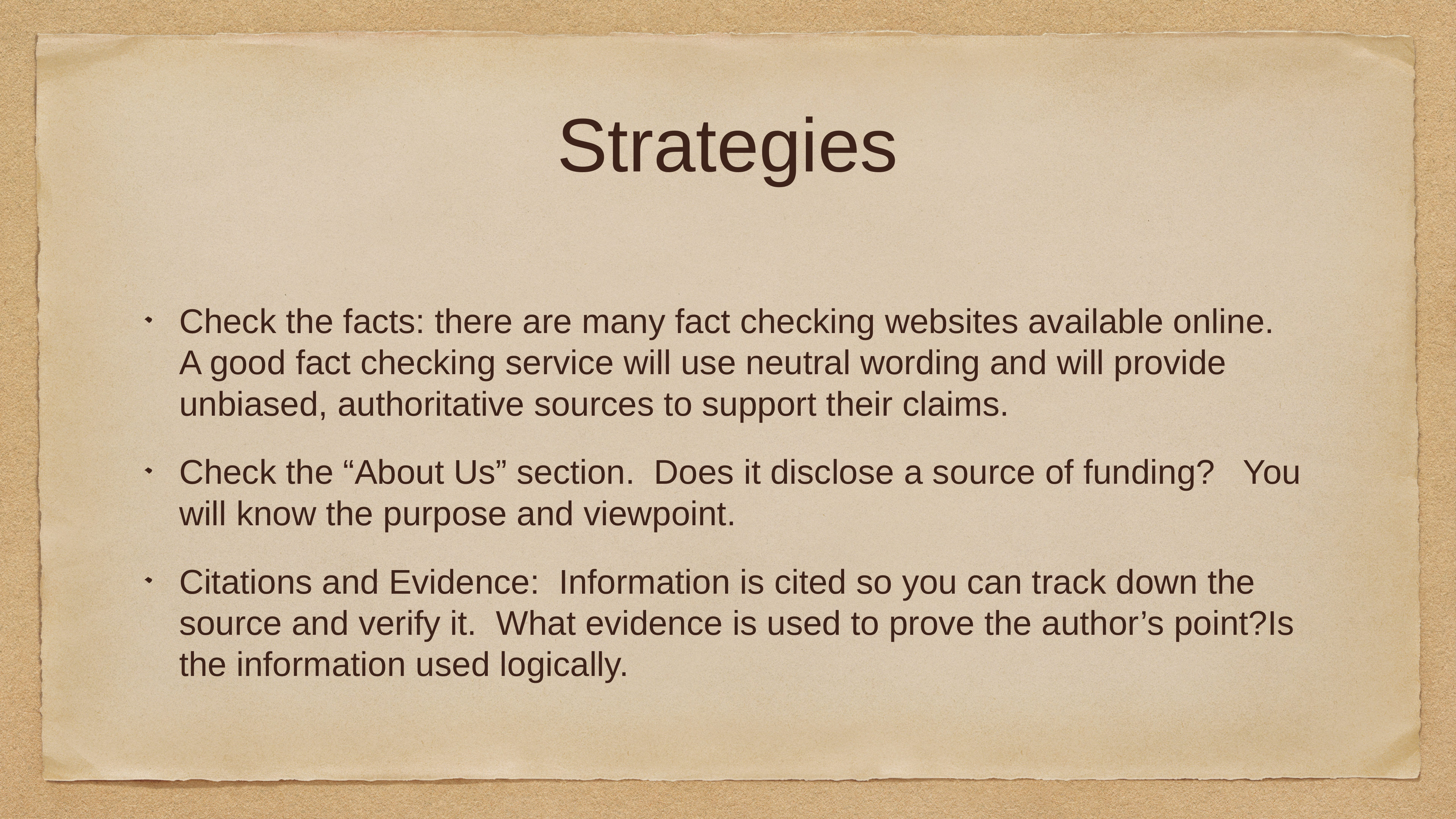

# Strategies
Check the facts: there are many fact checking websites available online.  A good fact checking service will use neutral wording and will provide unbiased, authoritative sources to support their claims.
Check the “About Us” section.  Does it disclose a source of funding?   You will know the purpose and viewpoint.
Citations and Evidence:  Information is cited so you can track down the source and verify it.  What evidence is used to prove the author’s point?Is the information used logically.